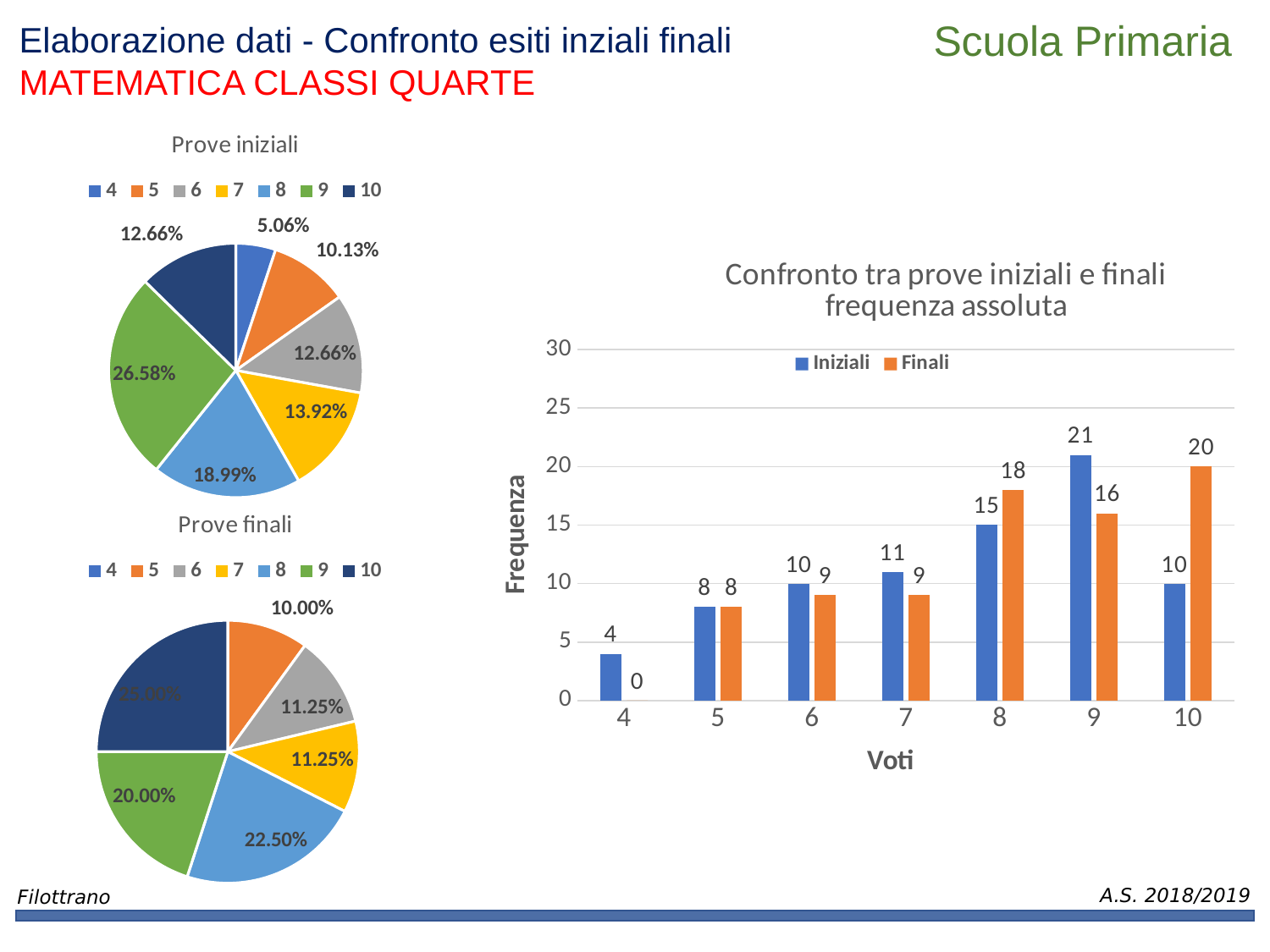

Scuola Primaria
Elaborazione dati - Confronto esiti inziali finali
MATEMATICA CLASSI QUARTE

### Chart: Prove iniziali

| Category |  |
|---|---|
| 4 | 0.05063291139240506 |
| 5 | 0.10126582278481013 |
| 6 | 0.12658227848101267 |
| 7 | 0.13924050632911392 |
| 8 | 0.189873417721519 |
| 9 | 0.26582278481012656 |
| 10 | 0.12658227848101267 |

### Chart: Confronto tra prove iniziali e finali
frequenza assoluta

| Category |  |  |
|---|---|---|
| 4 | 4.0 | 0.0 |
| 5 | 8.0 | 8.0 |
| 6 | 10.0 | 9.0 |
| 7 | 11.0 | 9.0 |
| 8 | 15.0 | 18.0 |
| 9 | 21.0 | 16.0 |
| 10 | 10.0 | 20.0 |

### Chart: Prove finali

| Category |  |
|---|---|
| 4 | 0.0 |
| 5 | 0.1 |
| 6 | 0.1125 |
| 7 | 0.1125 |
| 8 | 0.225 |
| 9 | 0.2 |
| 10 | 0.25 |
A.S. 2018/2019
Filottrano